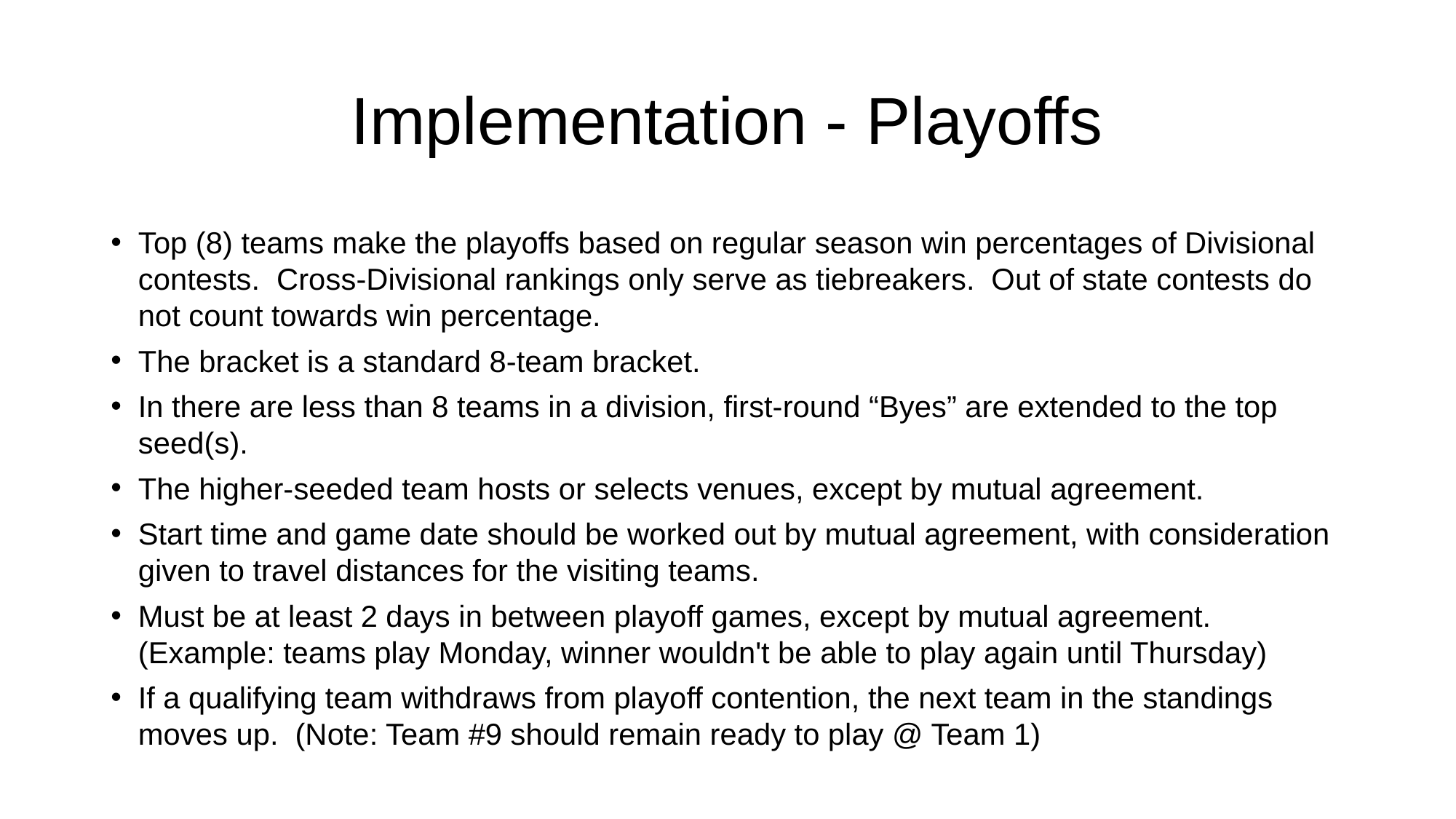

# Implementation - Playoffs
Top (8) teams make the playoffs based on regular season win percentages of Divisional contests.  Cross-Divisional rankings only serve as tiebreakers.  Out of state contests do not count towards win percentage.
The bracket is a standard 8-team bracket.
In there are less than 8 teams in a division, first-round “Byes” are extended to the top seed(s).
The higher-seeded team hosts or selects venues, except by mutual agreement.
Start time and game date should be worked out by mutual agreement, with consideration given to travel distances for the visiting teams.
Must be at least 2 days in between playoff games, except by mutual agreement.  (Example: teams play Monday, winner wouldn't be able to play again until Thursday)
If a qualifying team withdraws from playoff contention, the next team in the standings moves up.  (Note: Team #9 should remain ready to play @ Team 1)